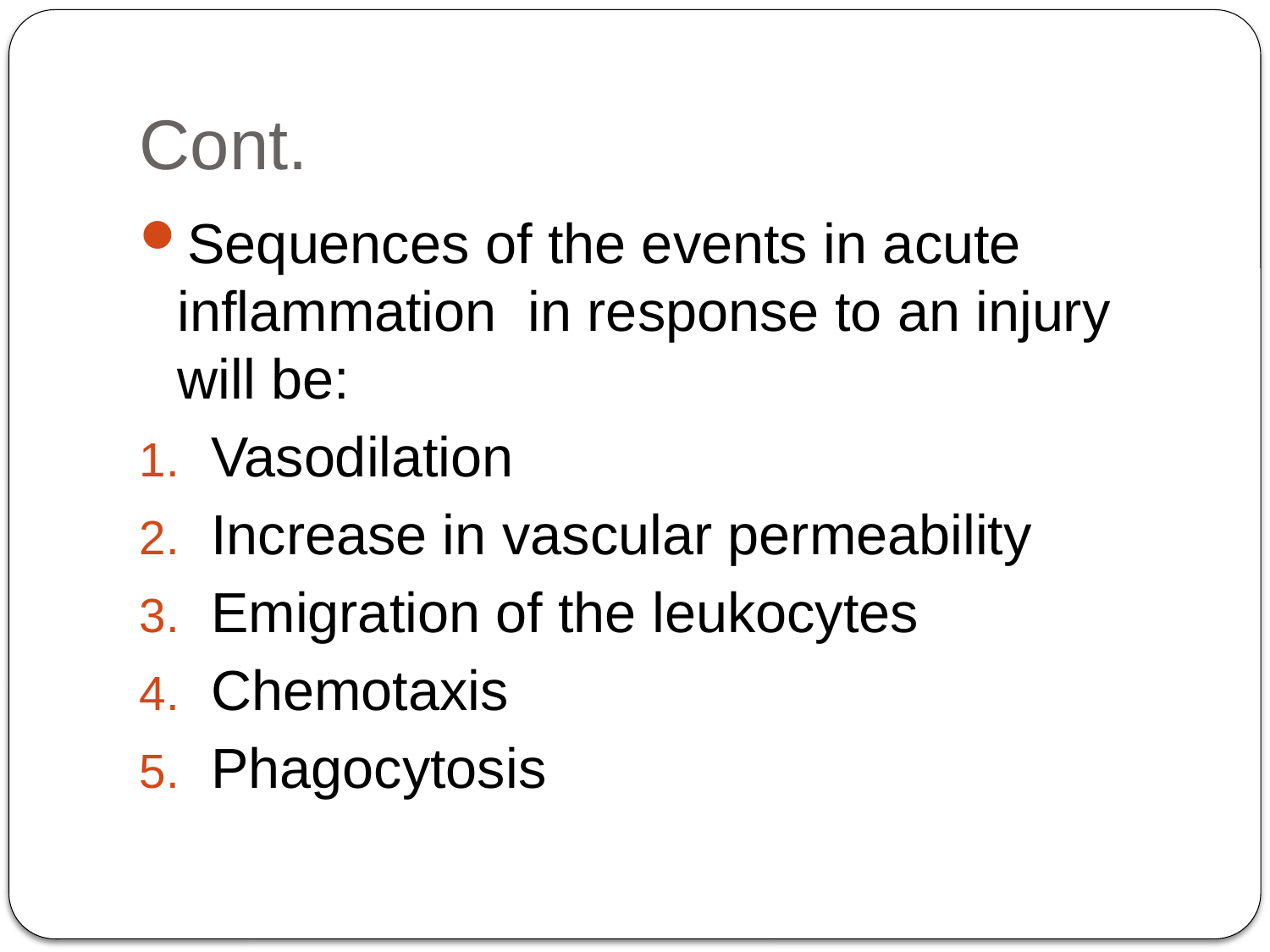

# Cont.
Sequences of the events in acute inflammation  in response to an injury will be:
Vasodilation
Increase in vascular permeability
Emigration of the leukocytes
Chemotaxis
Phagocytosis